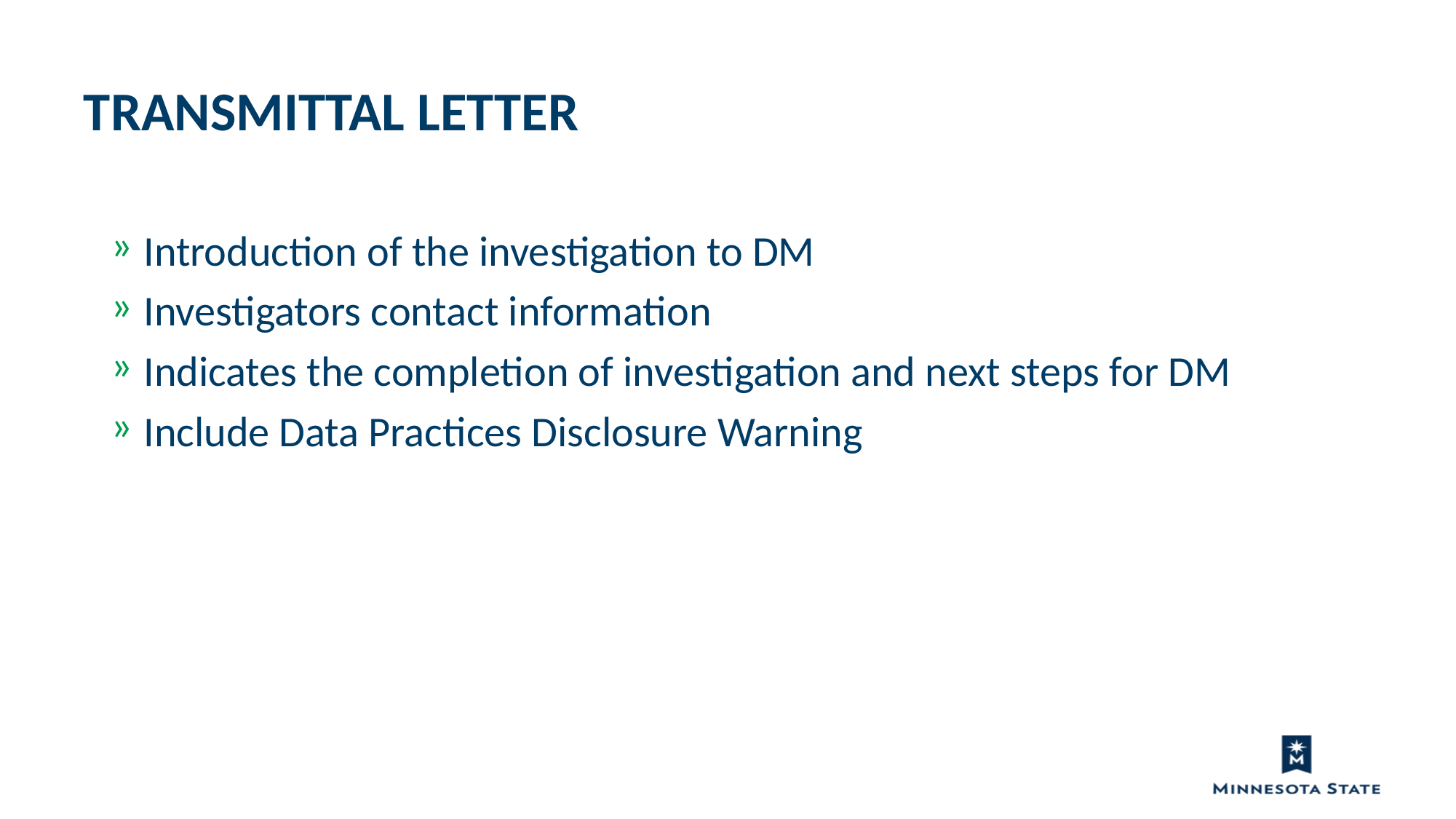

Transmittal letter
Introduction of the investigation to DM
Investigators contact information
Indicates the completion of investigation and next steps for DM
Include Data Practices Disclosure Warning